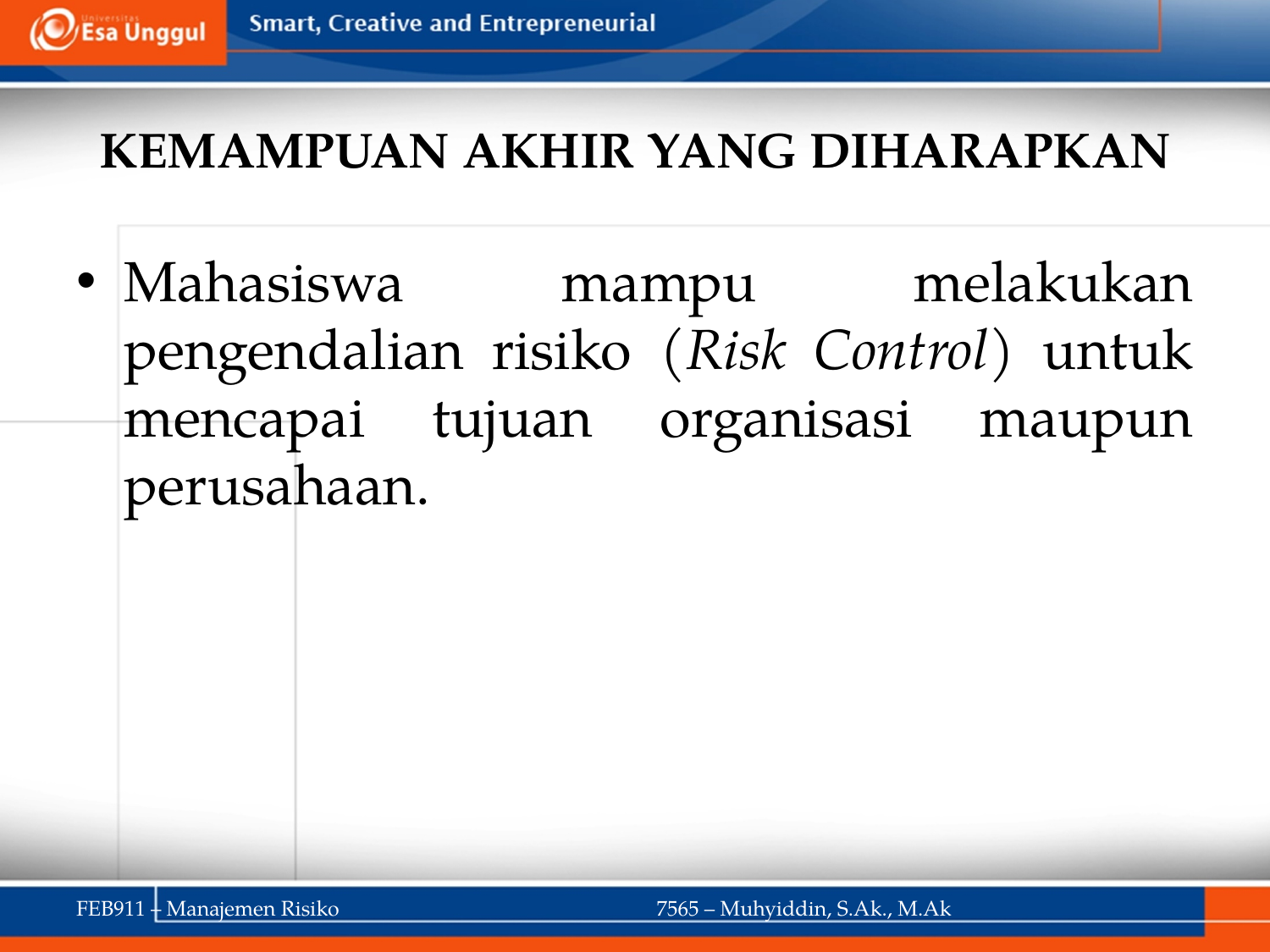

# KEMAMPUAN AKHIR YANG DIHARAPKAN
Mahasiswa mampu melakukan pengendalian risiko (Risk Control) untuk mencapai tujuan organisasi maupun perusahaan.
FEB911 – Manajemen Risiko
7565 – Muhyiddin, S.Ak., M.Ak